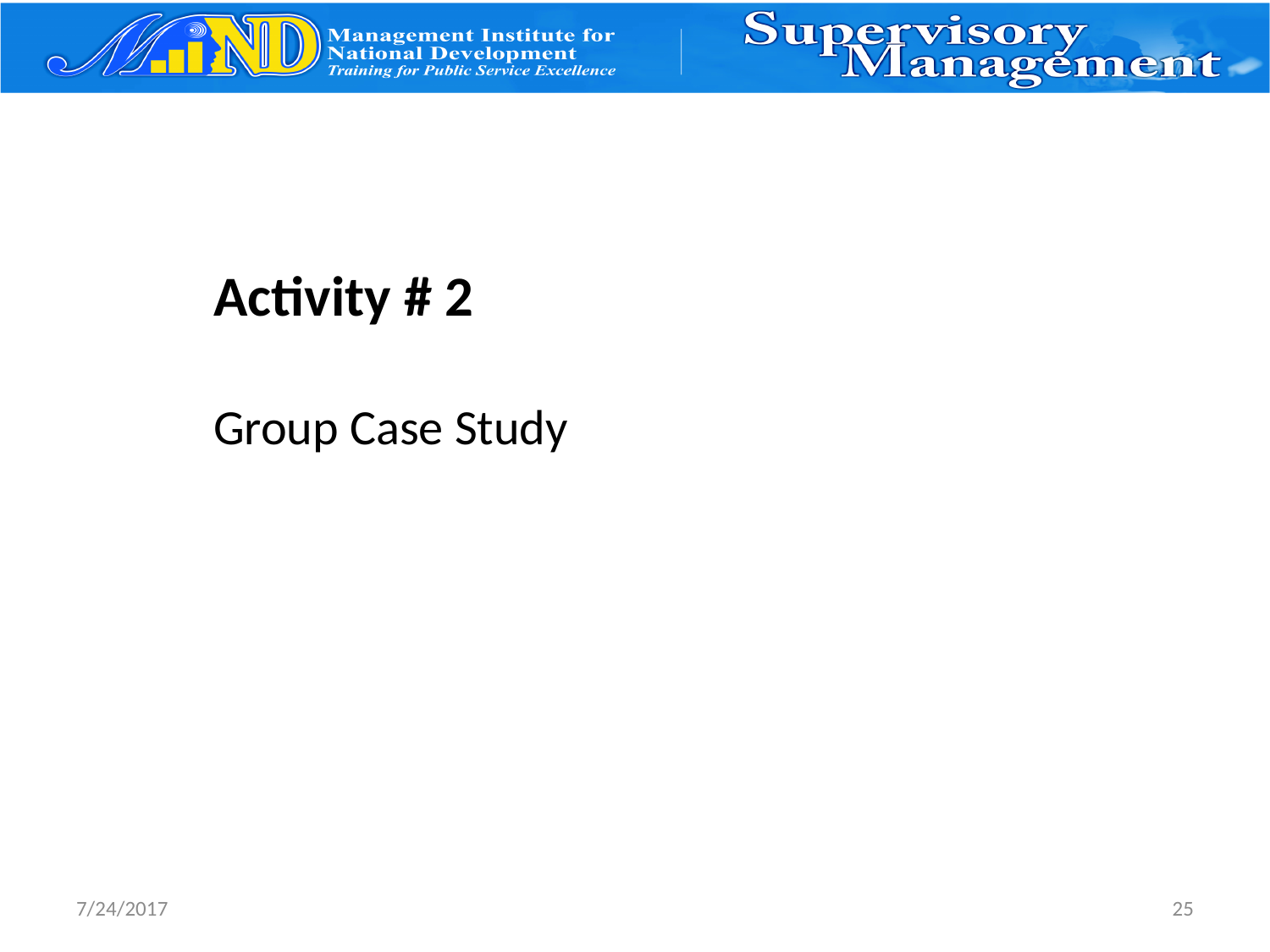

Activity # 2

Group Case Study
7/24/2017
25